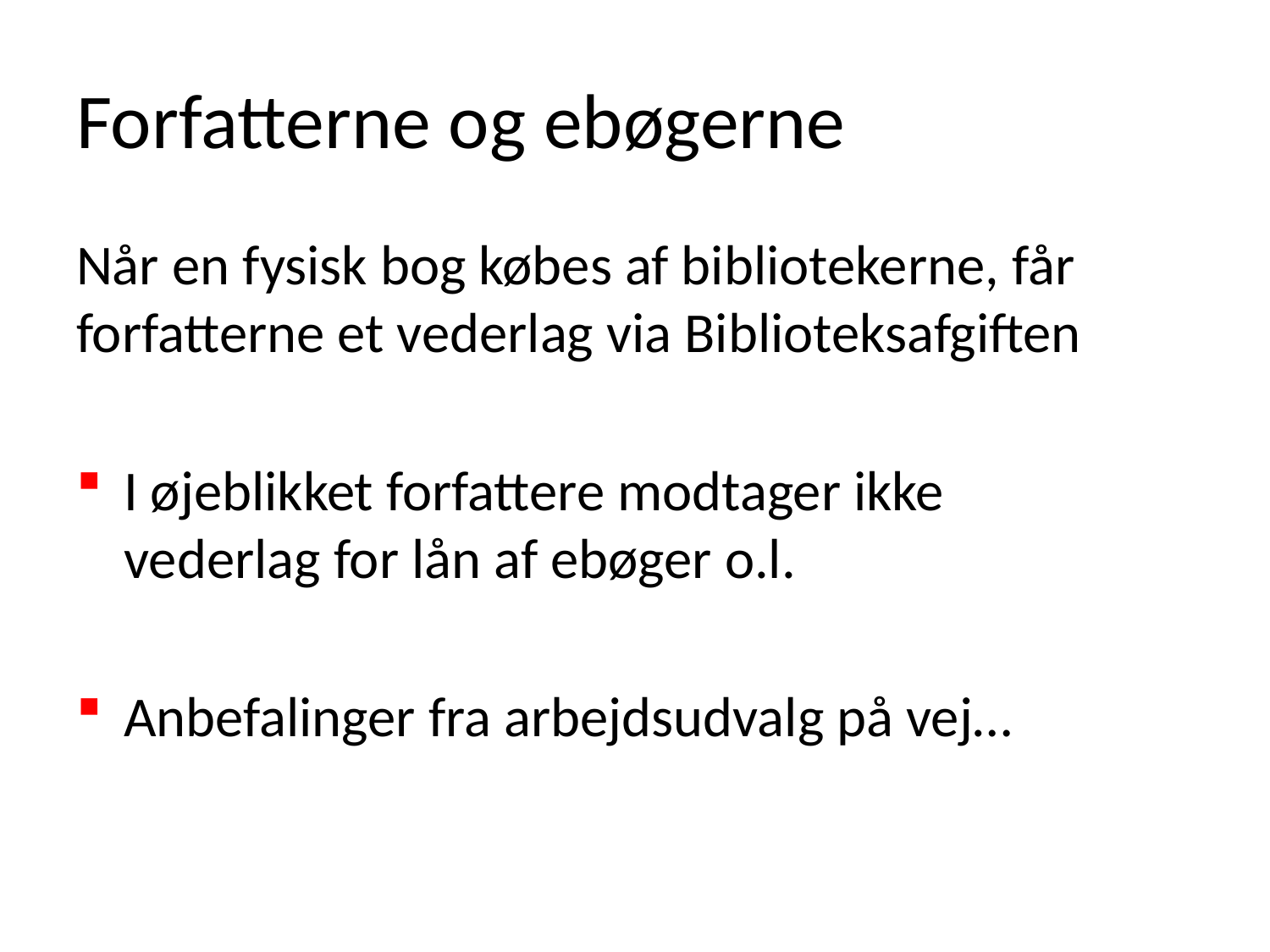

# Forfatterne og ebøgerne
Når en fysisk bog købes af bibliotekerne, får forfatterne et vederlag via Biblioteksafgiften

I øjeblikket forfattere modtager ikke vederlag for lån af ebøger o.l.

Anbefalinger fra arbejdsudvalg på vej…